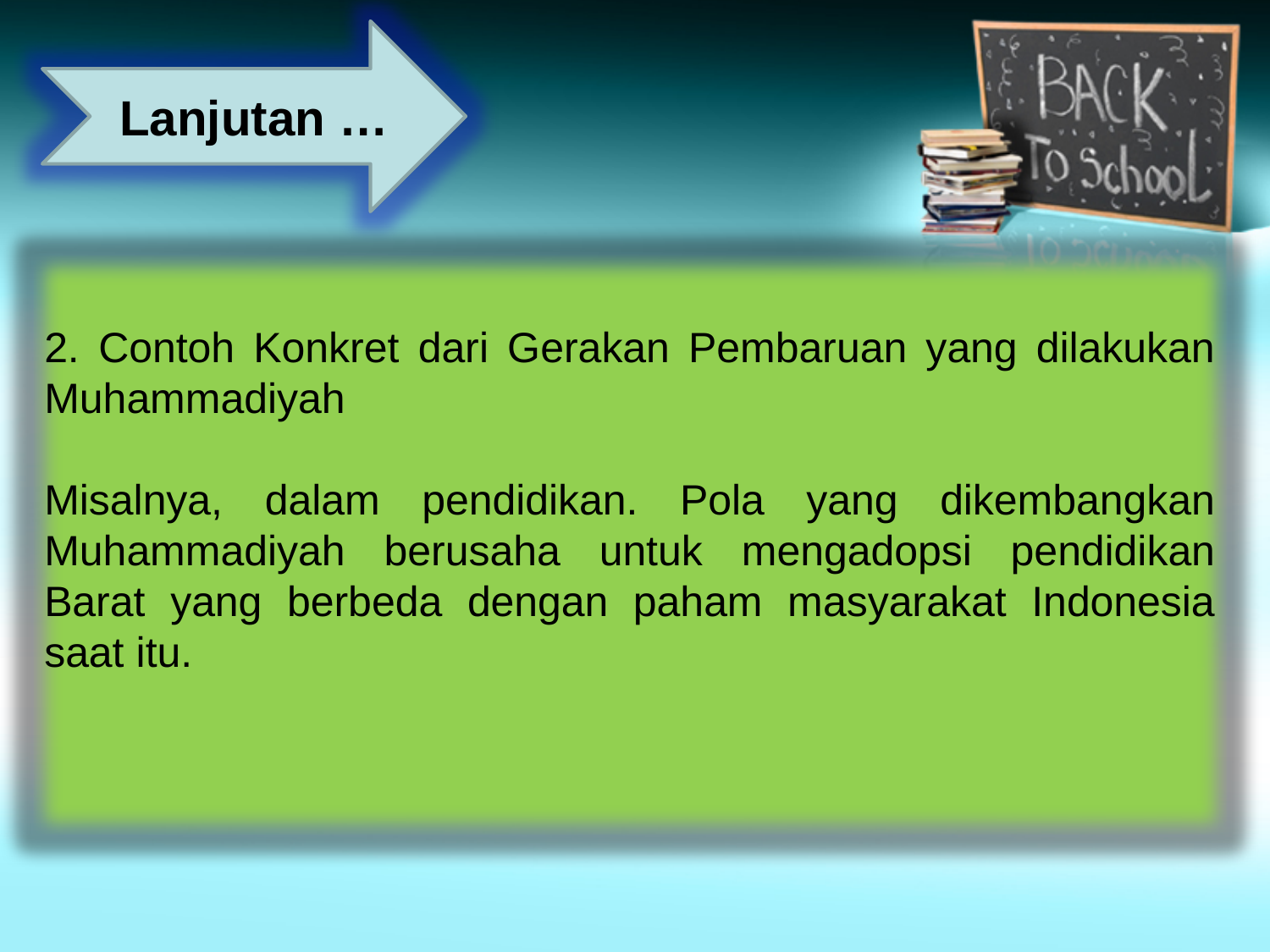

Lanjutan …
2. Contoh Konkret dari Gerakan Pembaruan yang dilakukan Muhammadiyah

Misalnya, dalam pendidikan. Pola yang dikembangkan Muhammadiyah berusaha untuk mengadopsi pendidikan Barat yang berbeda dengan paham masyarakat Indonesia saat itu.